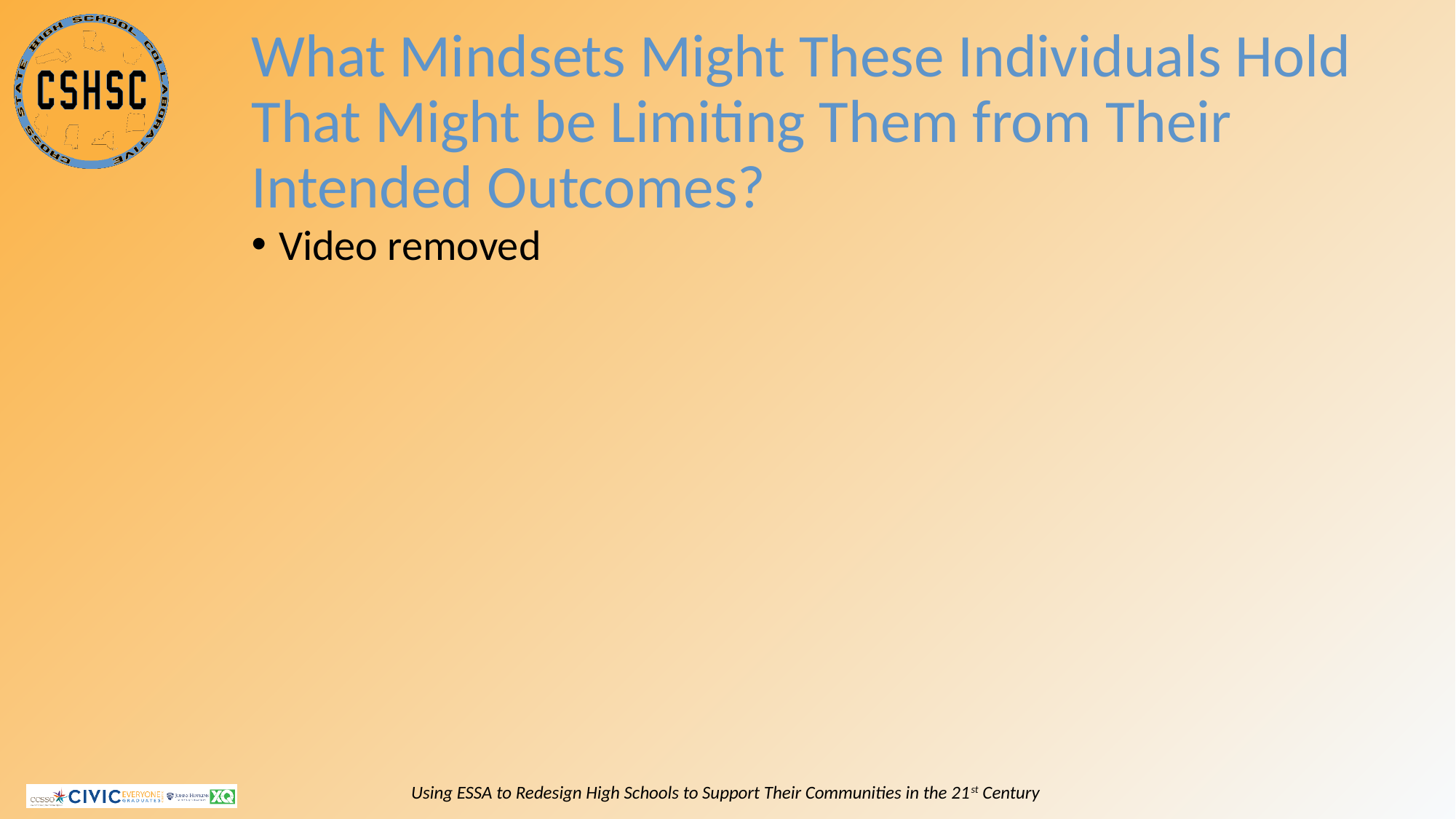

# What Mindsets Might These Individuals Hold That Might be Limiting Them from Their Intended Outcomes?
Video removed